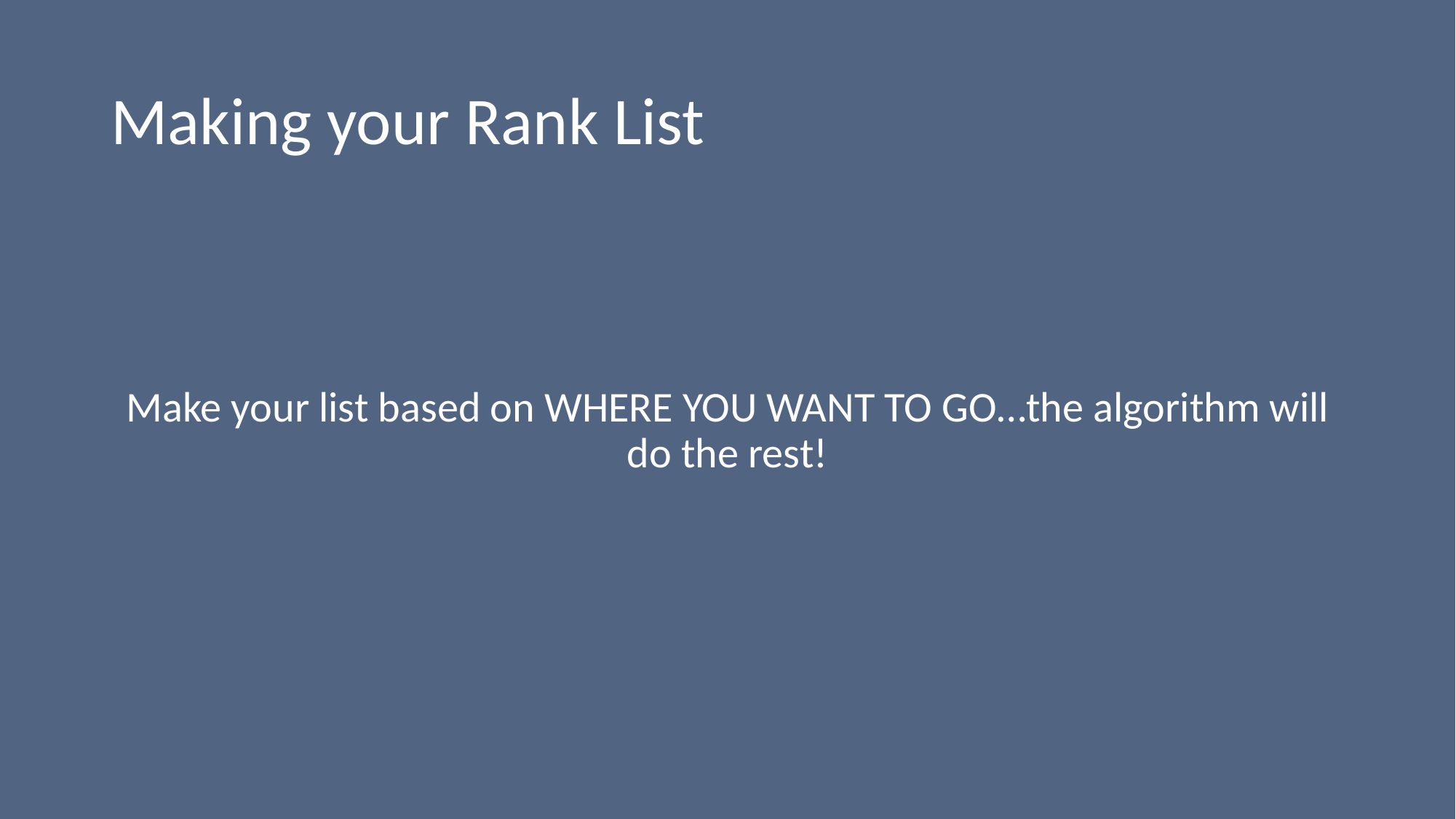

# Making your Rank List
Make your list based on WHERE YOU WANT TO GO…the algorithm will do the rest!